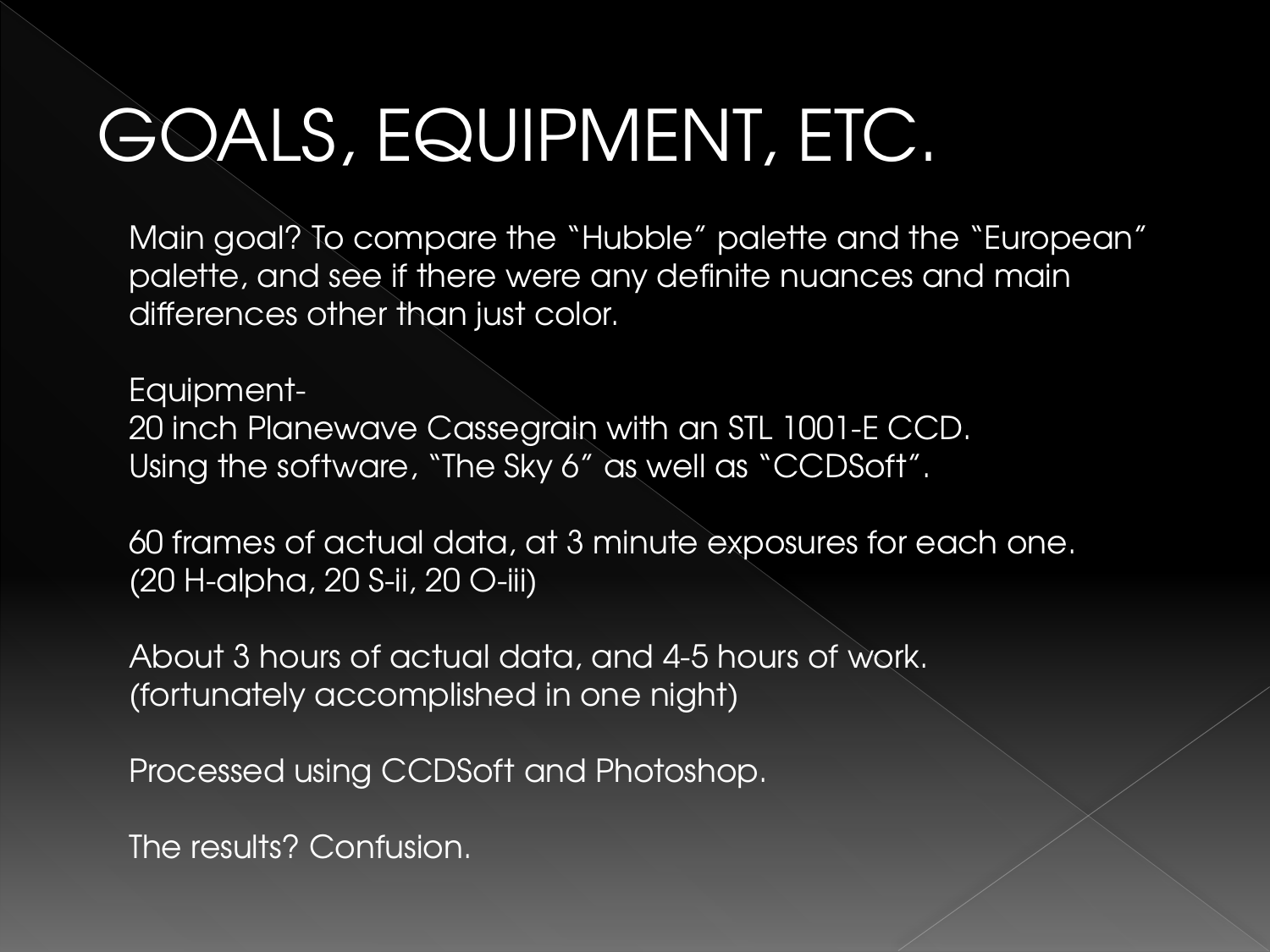

GOALS, EQUIPMENT, ETC.
Main goal? To compare the “Hubble” palette and the “European” palette, and see if there were any definite nuances and main differences other than just color.

Equipment-
20 inch Planewave Cassegrain with an STL 1001-E CCD.
Using the software, “The Sky 6” as well as “CCDSoft”.

60 frames of actual data, at 3 minute exposures for each one.
(20 H-alpha, 20 S-ii, 20 O-iii)

About 3 hours of actual data, and 4-5 hours of work.
(fortunately accomplished in one night)

Processed using CCDSoft and Photoshop.
The results? Confusion.